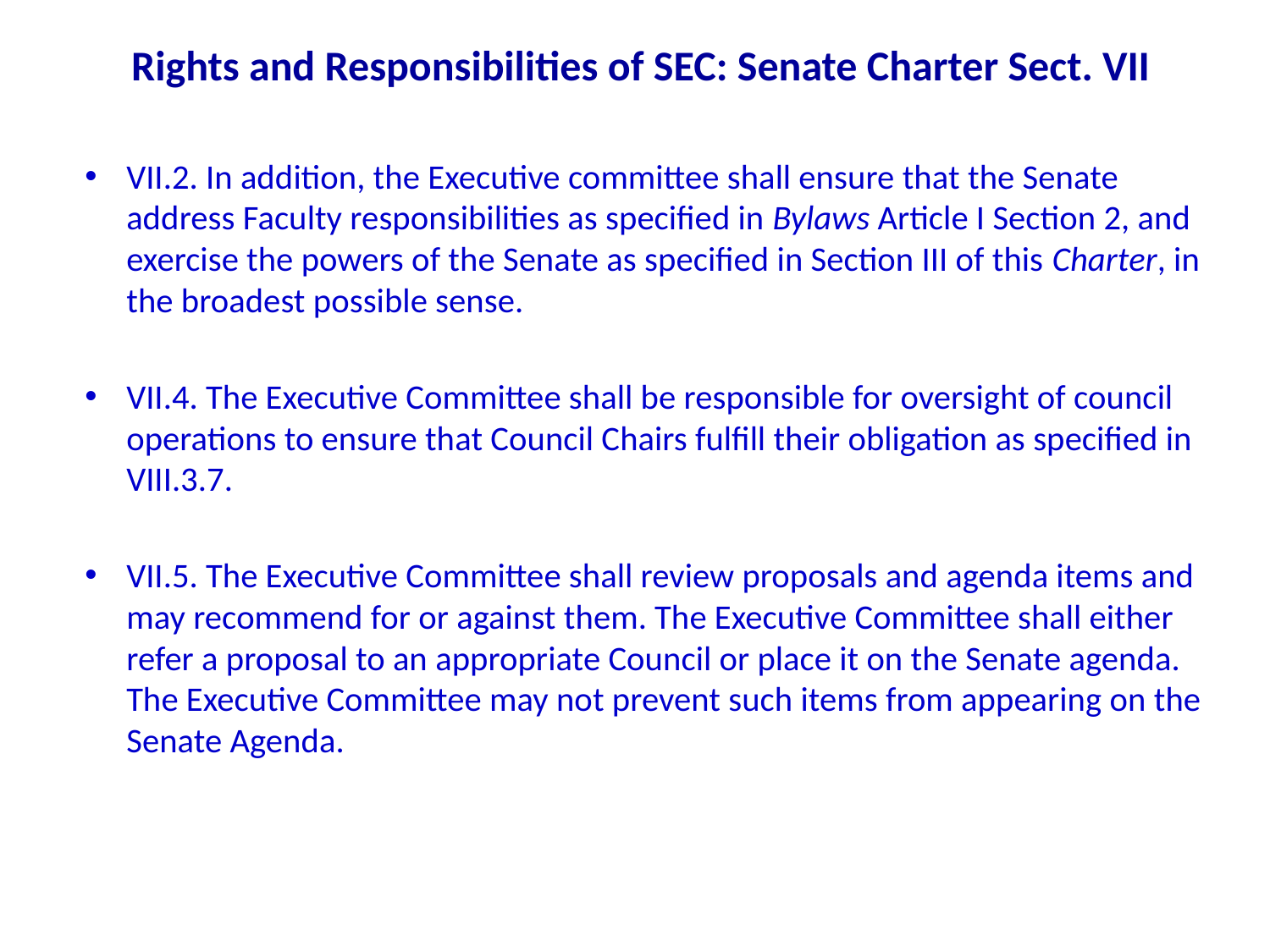

# Rights and Responsibilities of SEC: Senate Charter Sect. VII
VII.2. In addition, the Executive committee shall ensure that the Senate address Faculty responsibilities as specified in Bylaws Article I Section 2, and exercise the powers of the Senate as specified in Section III of this Charter, in the broadest possible sense.

VII.4. The Executive Committee shall be responsible for oversight of council operations to ensure that Council Chairs fulfill their obligation as specified in VIII.3.7.

VII.5. The Executive Committee shall review proposals and agenda items and may recommend for or against them. The Executive Committee shall either refer a proposal to an appropriate Council or place it on the Senate agenda. The Executive Committee may not prevent such items from appearing on the Senate Agenda.